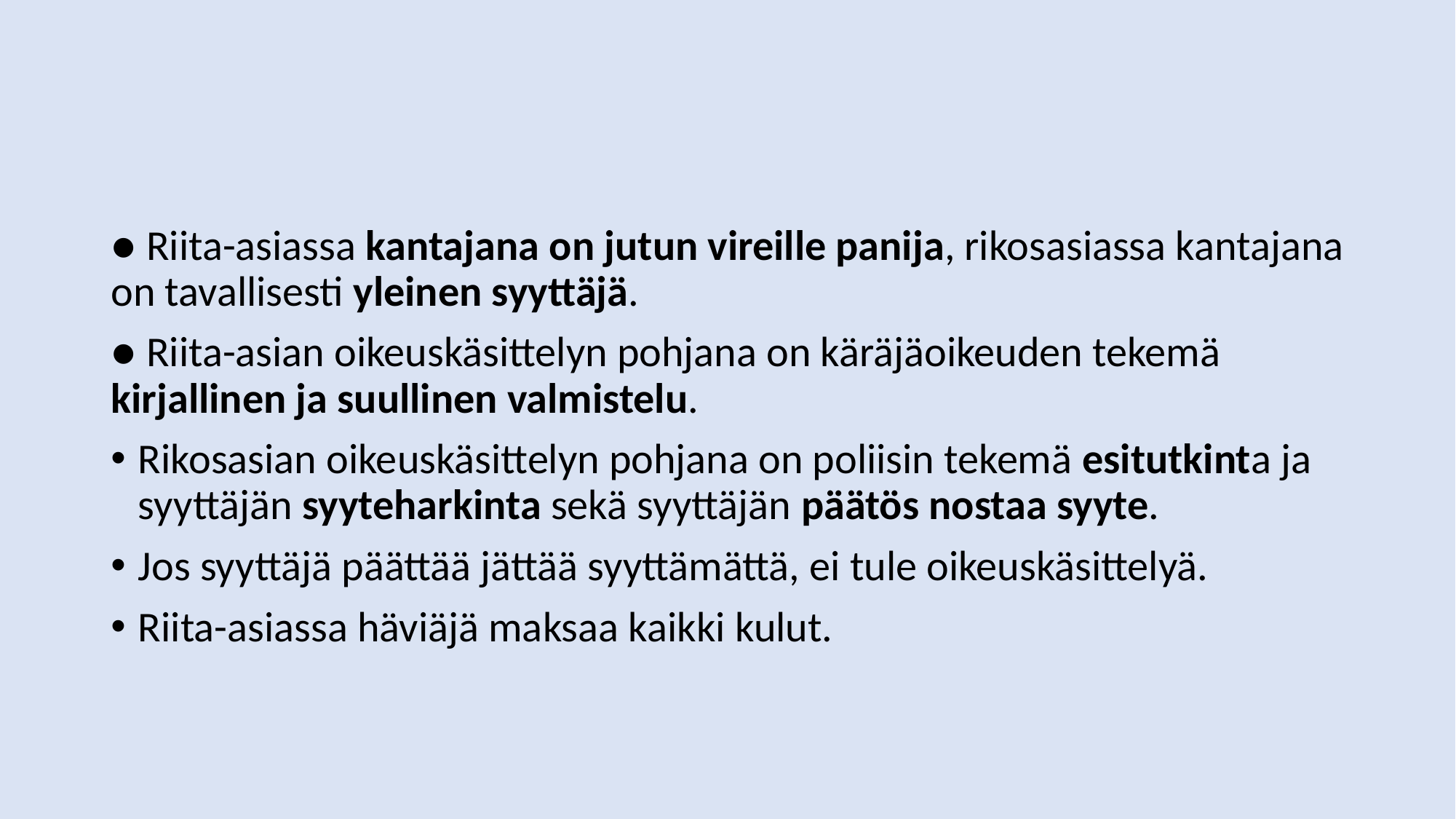

#
● Riita-asiassa kantajana on jutun vireille panija, rikosasiassa kantajana on tavallisesti yleinen syyttäjä.
● Riita-asian oikeuskäsittelyn pohjana on käräjäoikeuden tekemä kirjallinen ja suullinen valmistelu.
Rikosasian oikeuskäsittelyn pohjana on poliisin tekemä esitutkinta ja syyttäjän syyteharkinta sekä syyttäjän päätös nostaa syyte.
Jos syyttäjä päättää jättää syyttämättä, ei tule oikeuskäsittelyä.
Riita-asiassa häviäjä maksaa kaikki kulut.